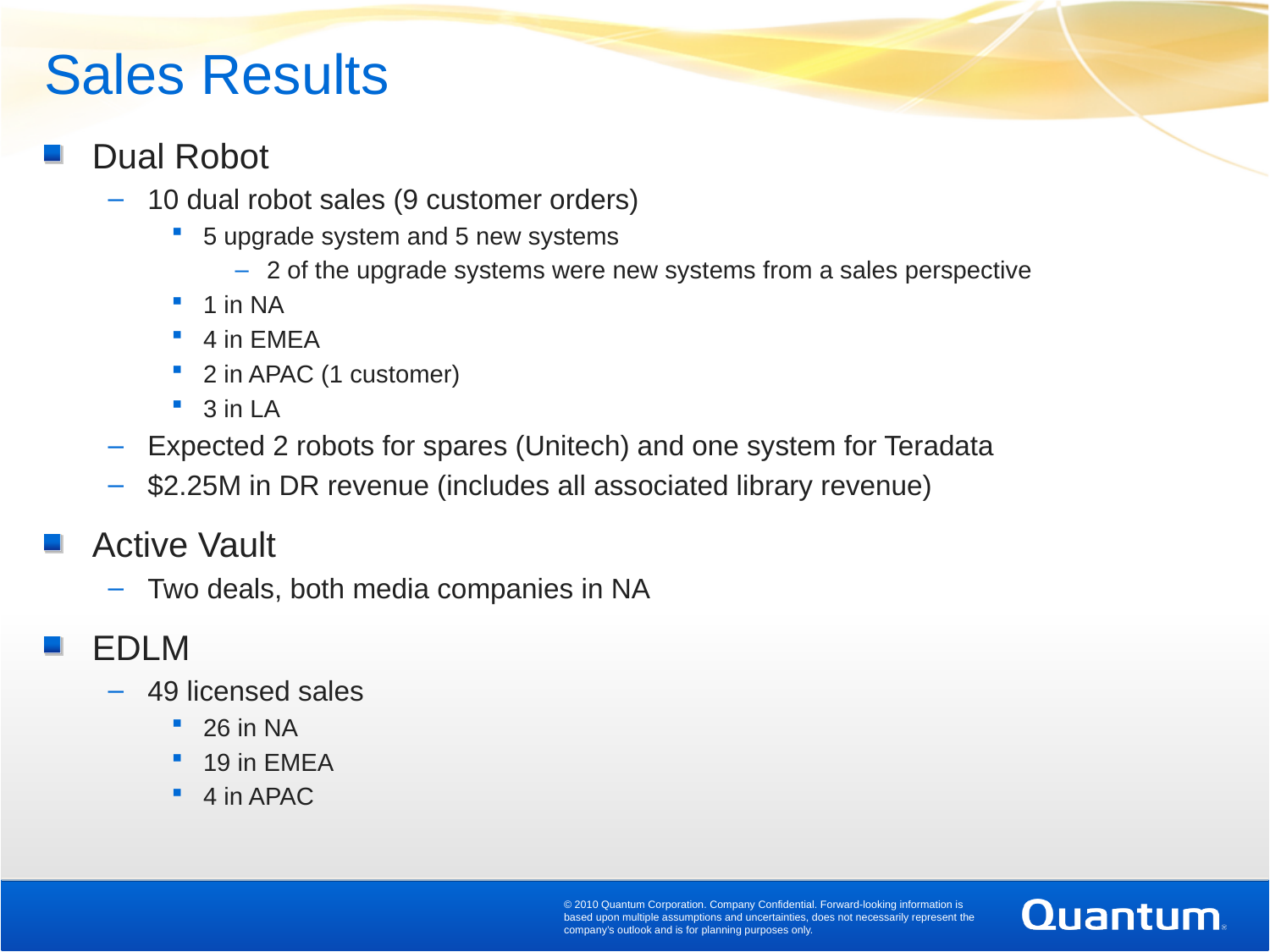

Sales Results
Dual Robot
10 dual robot sales (9 customer orders)
5 upgrade system and 5 new systems
2 of the upgrade systems were new systems from a sales perspective
1 in NA
4 in EMEA
2 in APAC (1 customer)
3 in LA
Expected 2 robots for spares (Unitech) and one system for Teradata
$2.25M in DR revenue (includes all associated library revenue)
Active Vault
Two deals, both media companies in NA
EDLM
49 licensed sales
26 in NA
19 in EMEA
4 in APAC
© 2010 Quantum Corporation. Company Confidential. Forward-looking information is based upon multiple assumptions and uncertainties, does not necessarily represent the company’s outlook and is for planning purposes only.